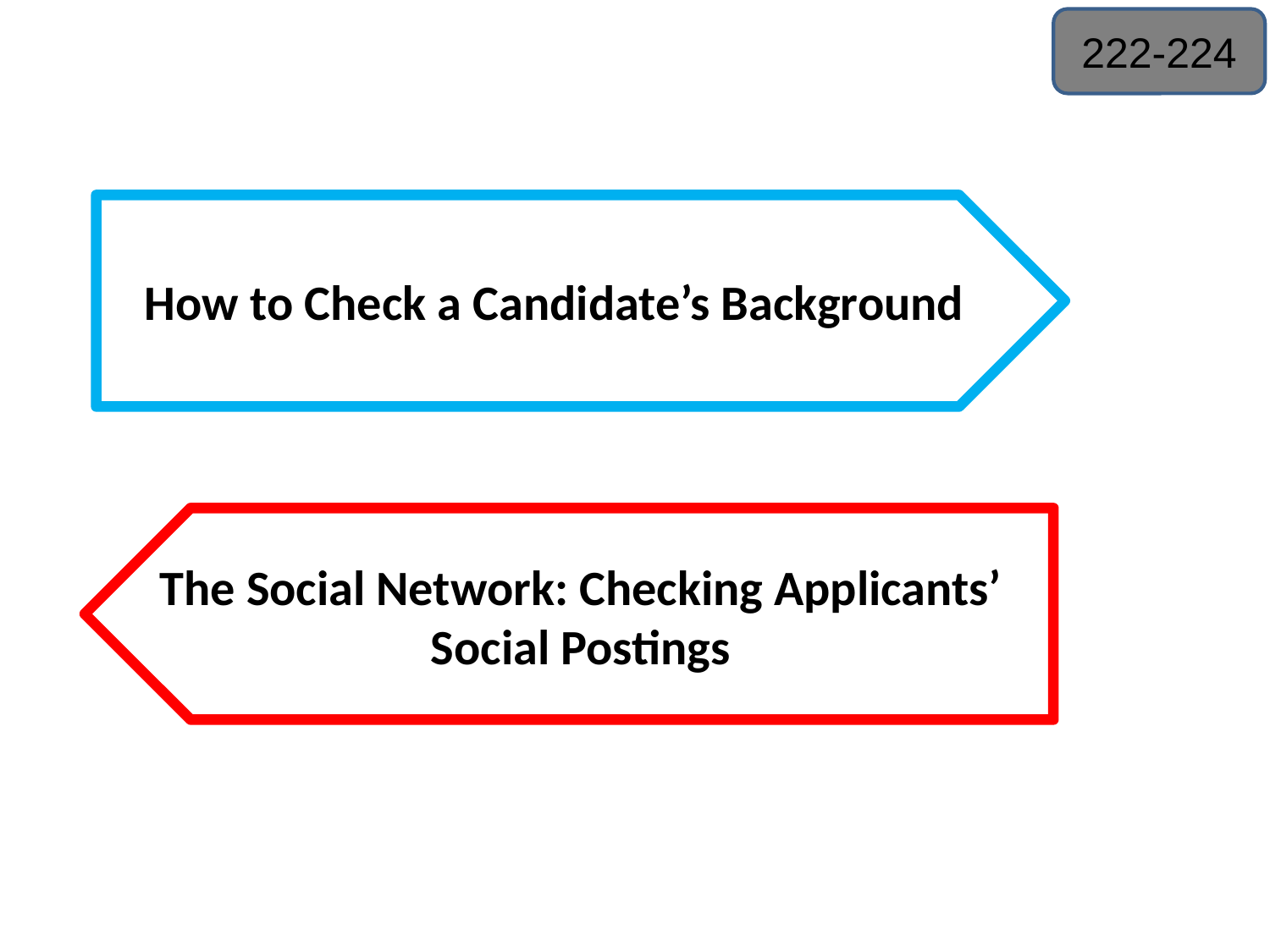

222-224
How to Check a Candidate’s Background

The Social Network: Checking Applicants’ Social Postings